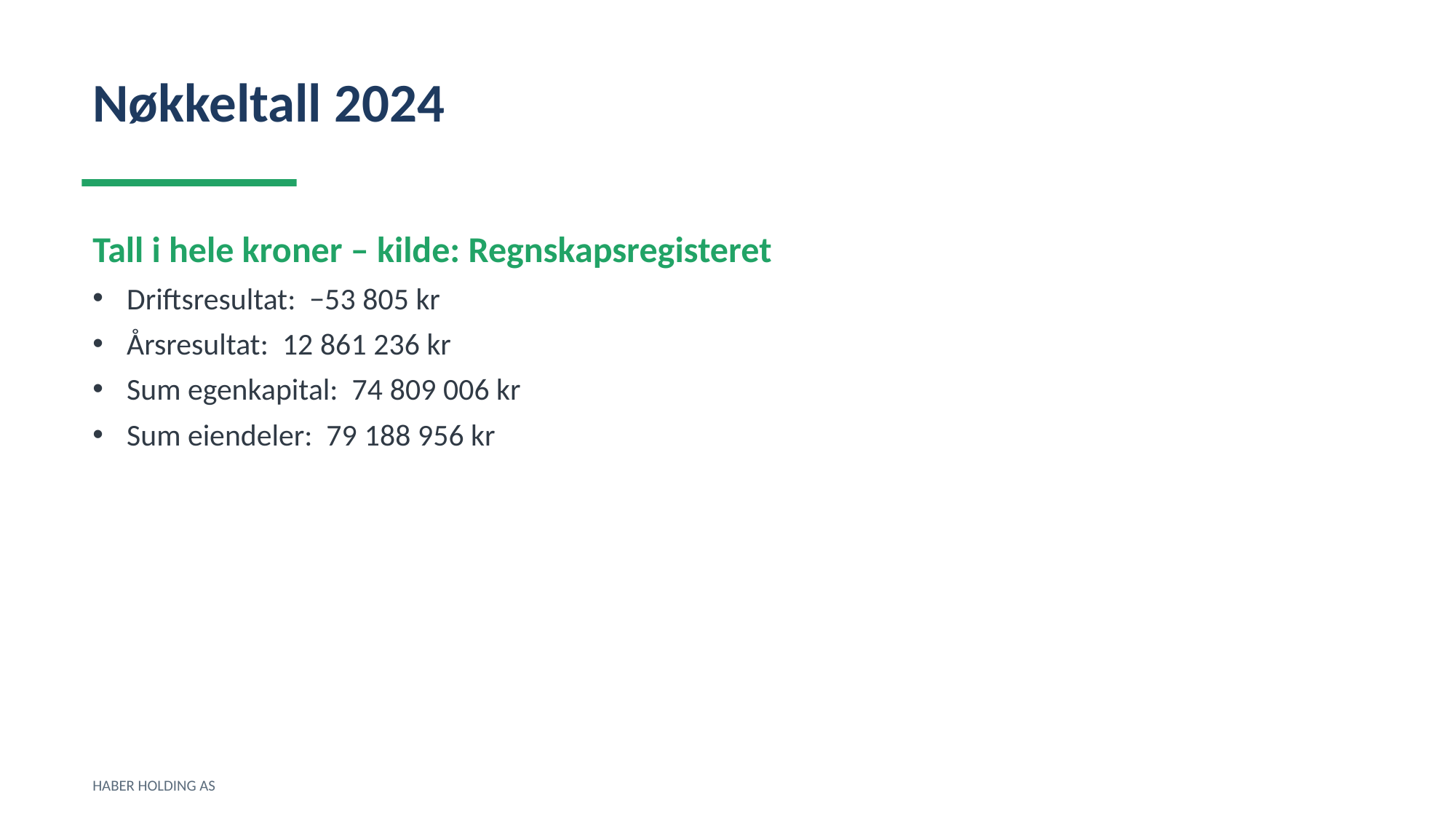

Nøkkeltall 2024

Tall i hele kroner – kilde: Regnskapsregisteret
Driftsresultat:  −53 805 kr
Årsresultat:  12 861 236 kr
Sum egenkapital:  74 809 006 kr
Sum eiendeler:  79 188 956 kr
HABER HOLDING AS